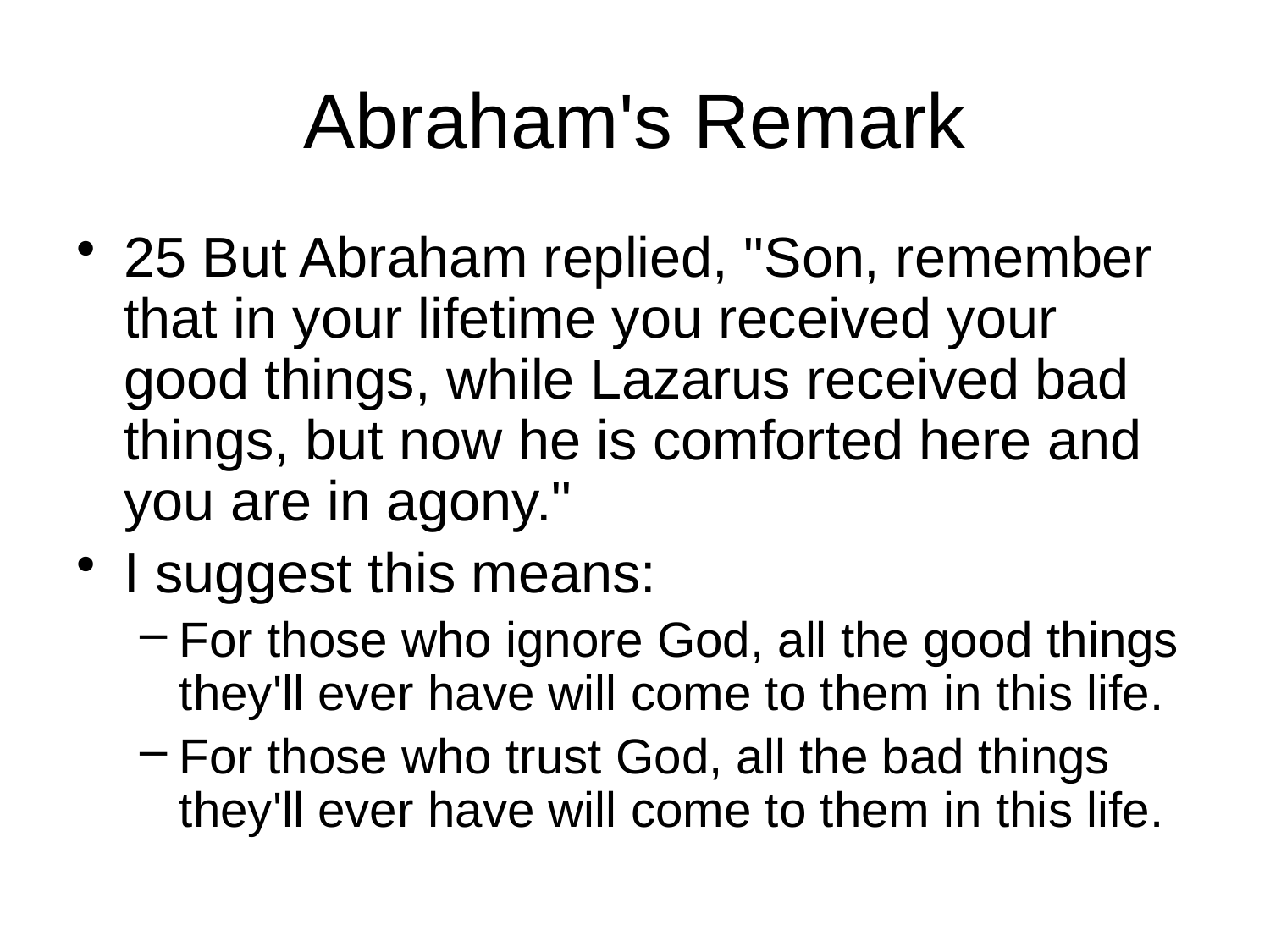

# Abraham's Remark
25 But Abraham replied, "Son, remember that in your lifetime you received your good things, while Lazarus received bad things, but now he is comforted here and you are in agony."
I suggest this means:
For those who ignore God, all the good things they'll ever have will come to them in this life.
For those who trust God, all the bad things they'll ever have will come to them in this life.